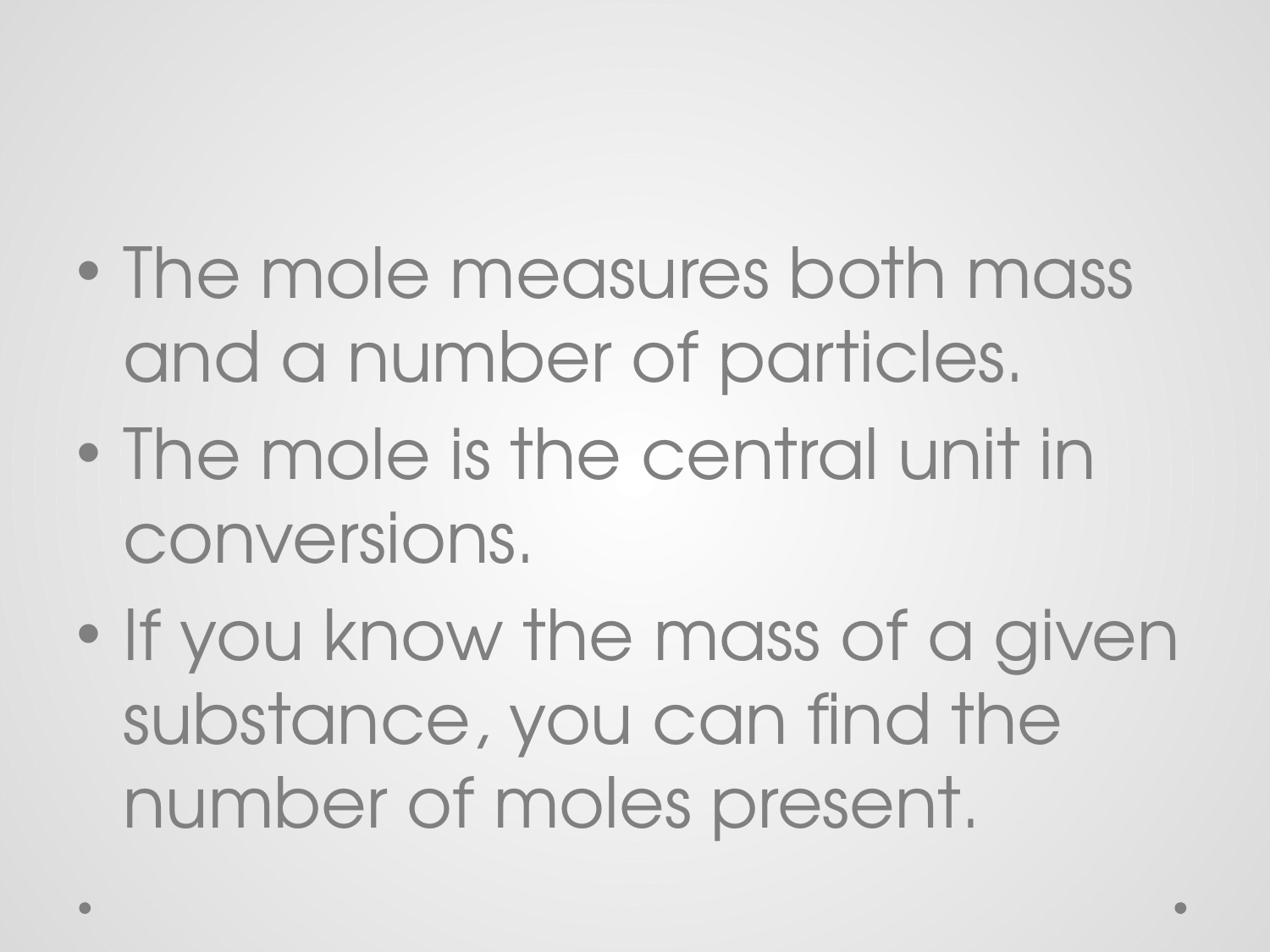

#
The mole measures both mass and a number of particles.
The mole is the central unit in conversions.
If you know the mass of a given substance, you can find the number of moles present.